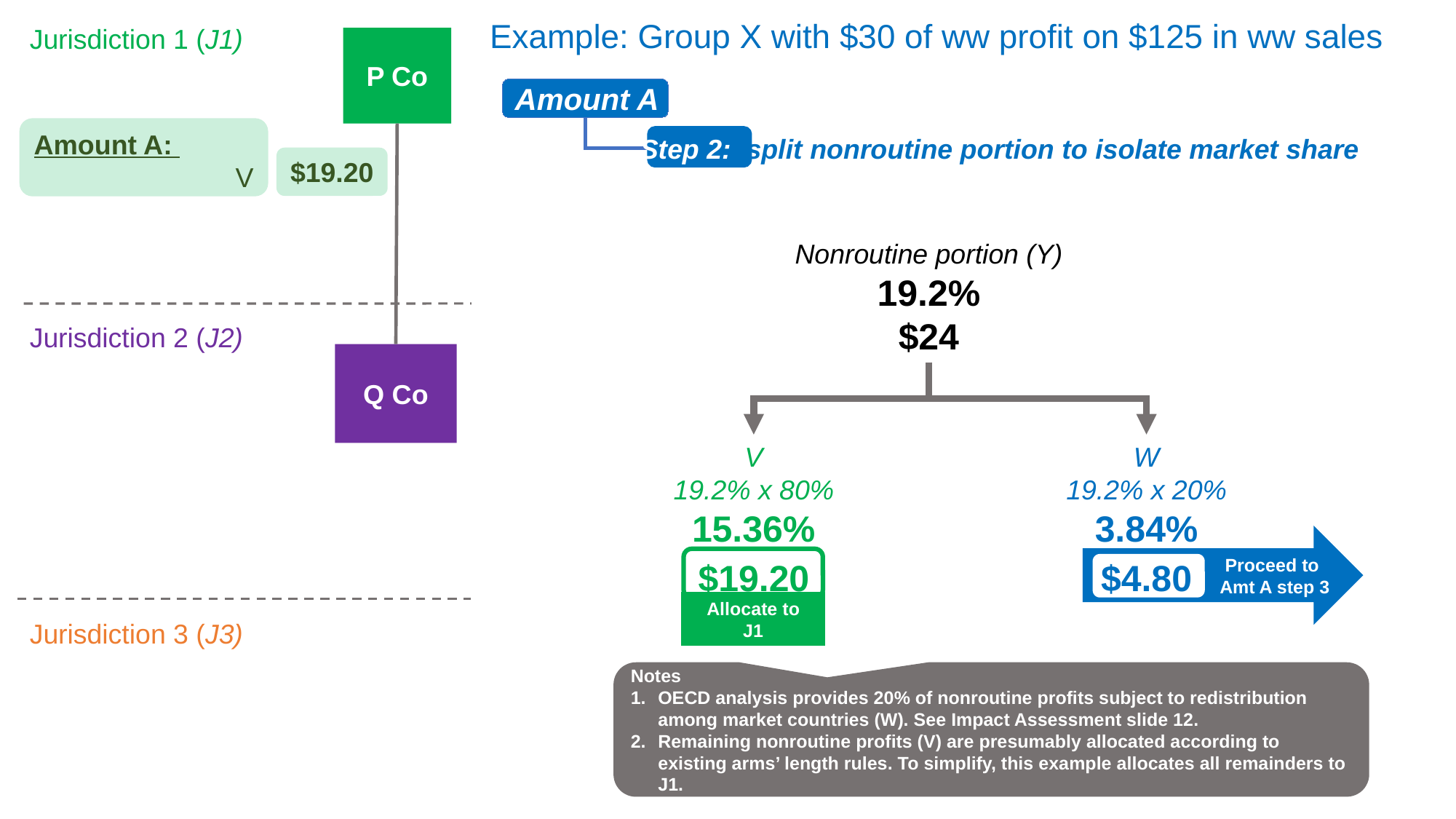

Example: Group X with $30 of ww profit on $125 in ww sales
Jurisdiction 1 (J1)
P Co
Amount A
Amount A:
V
Step 2:  split nonroutine portion to isolate market share

$19.20
Nonroutine portion (Y)
19.2%
$24
Jurisdiction 2 (J2)
Q Co
V
19.2% x 80%
15.36%
$19.20
W
19.2% x 20%
3.84%
$4.80
Proceed to
Amt A step 3

Allocate to J1
Jurisdiction 3 (J3)
Notes
OECD analysis provides 20% of nonroutine profits subject to redistribution among market countries (W). See Impact Assessment slide 12.
Remaining nonroutine profits (V) are presumably allocated according to existing arms’ length rules. To simplify, this example allocates all remainders to J1.